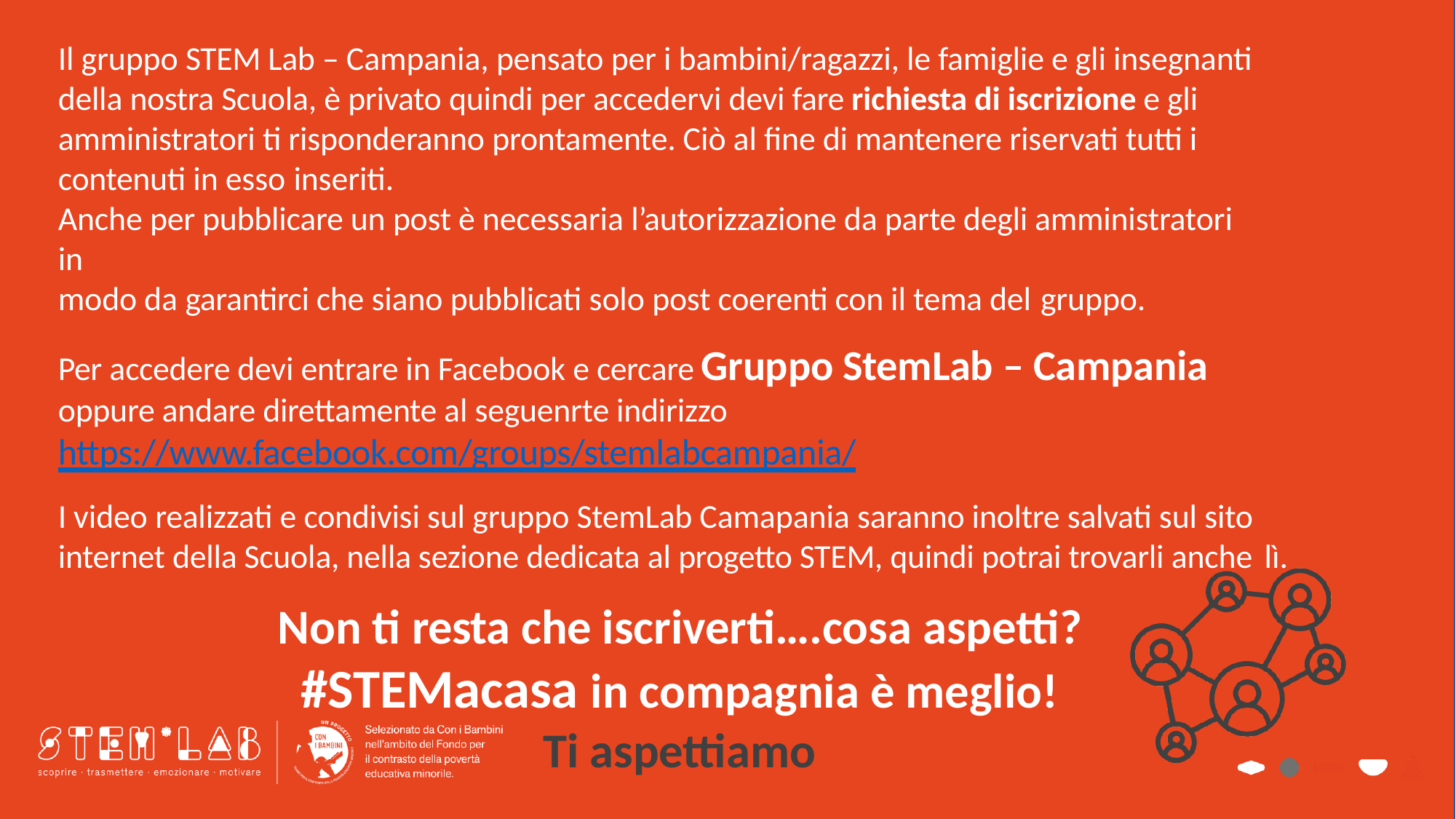

Il gruppo STEM Lab – Campania, pensato per i bambini/ragazzi, le famiglie e gli insegnanti  della nostra Scuola, è privato quindi per accedervi devi fare richiesta di iscrizione e gli  amministratori ti risponderanno prontamente. Ciò al fine di mantenere riservati tutti i  contenuti in esso inseriti.
Anche per pubblicare un post è necessaria l’autorizzazione da parte degli amministratori in
modo da garantirci che siano pubblicati solo post coerenti con il tema del gruppo.
Per accedere devi entrare in Facebook e cercare Gruppo StemLab – Campania  oppure andare direttamente al seguenrte indirizzo  https://www.facebook.com/groups/stemlabcampania/
I video realizzati e condivisi sul gruppo StemLab Camapania saranno inoltre salvati sul sito  internet della Scuola, nella sezione dedicata al progetto STEM, quindi potrai trovarli anche lì.
Non ti resta che iscriverti….cosa aspetti?
#STEMacasa in compagnia è meglio!
Ti aspettiamo